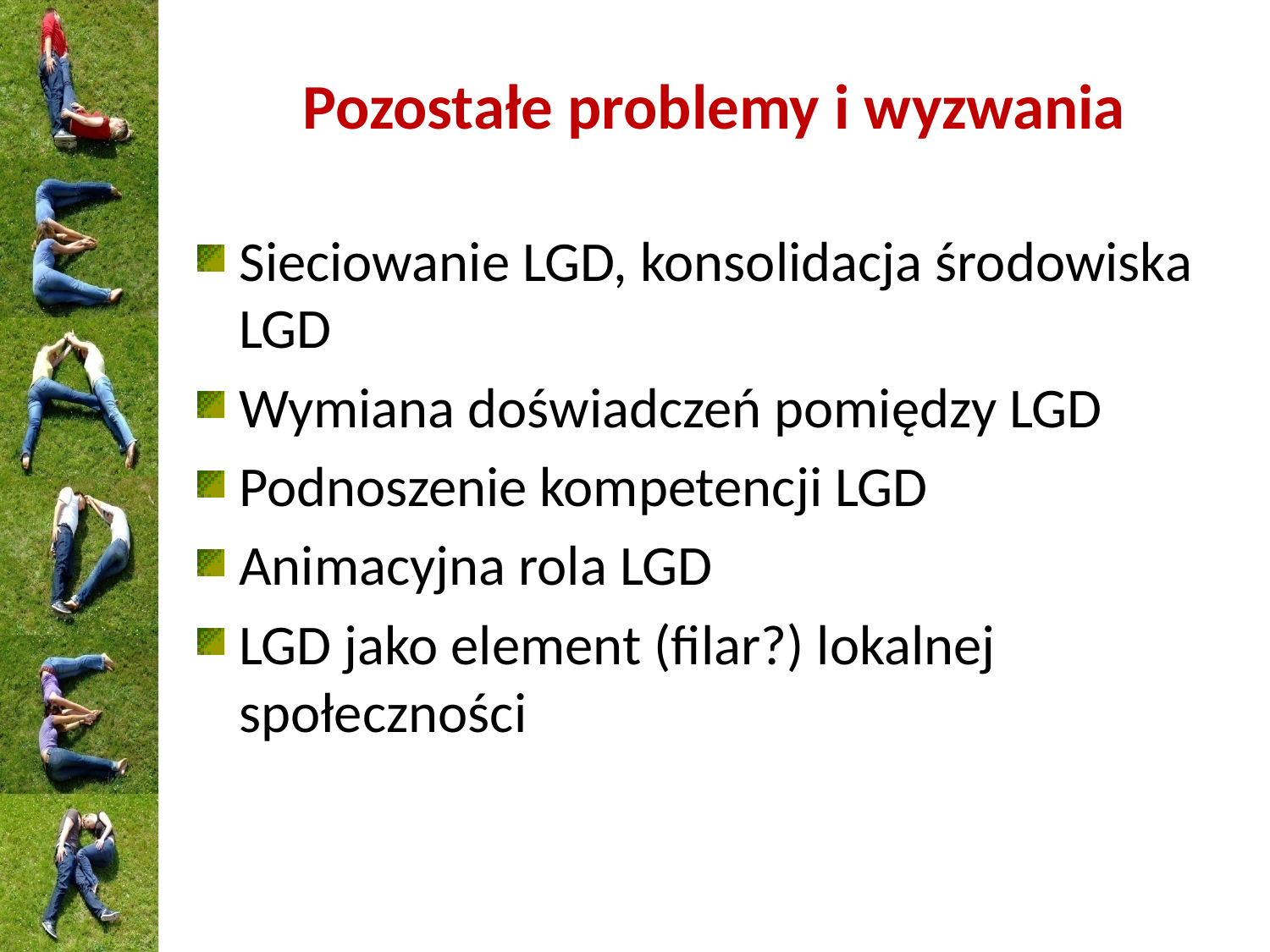

# Pozostałe problemy i wyzwania
Sieciowanie LGD, konsolidacja środowiska LGD
Wymiana doświadczeń pomiędzy LGD
Podnoszenie kompetencji LGD
Animacyjna rola LGD
LGD jako element (filar?) lokalnej społeczności